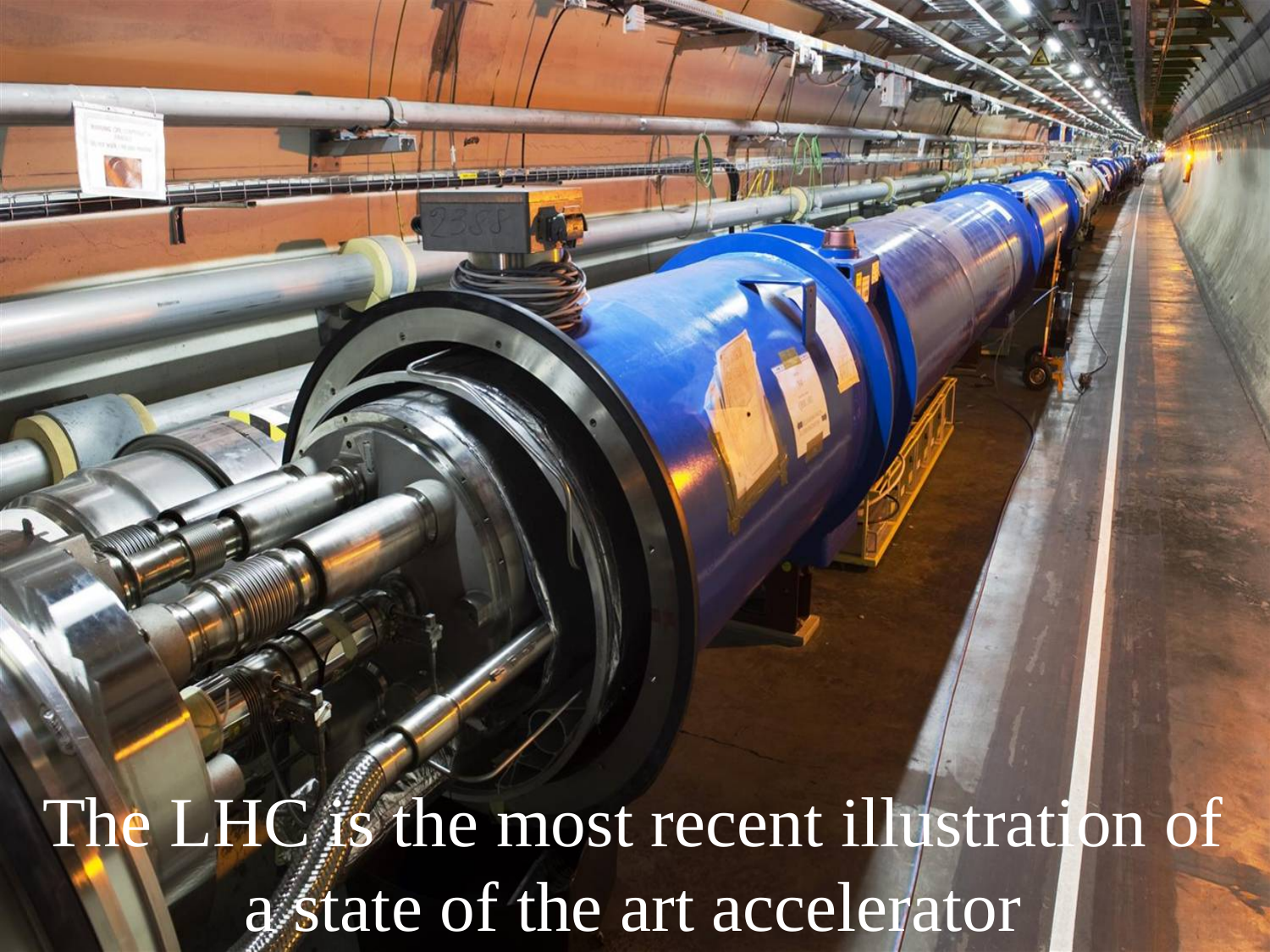

The LHC is the most recent illustration of
a state of the art accelerator